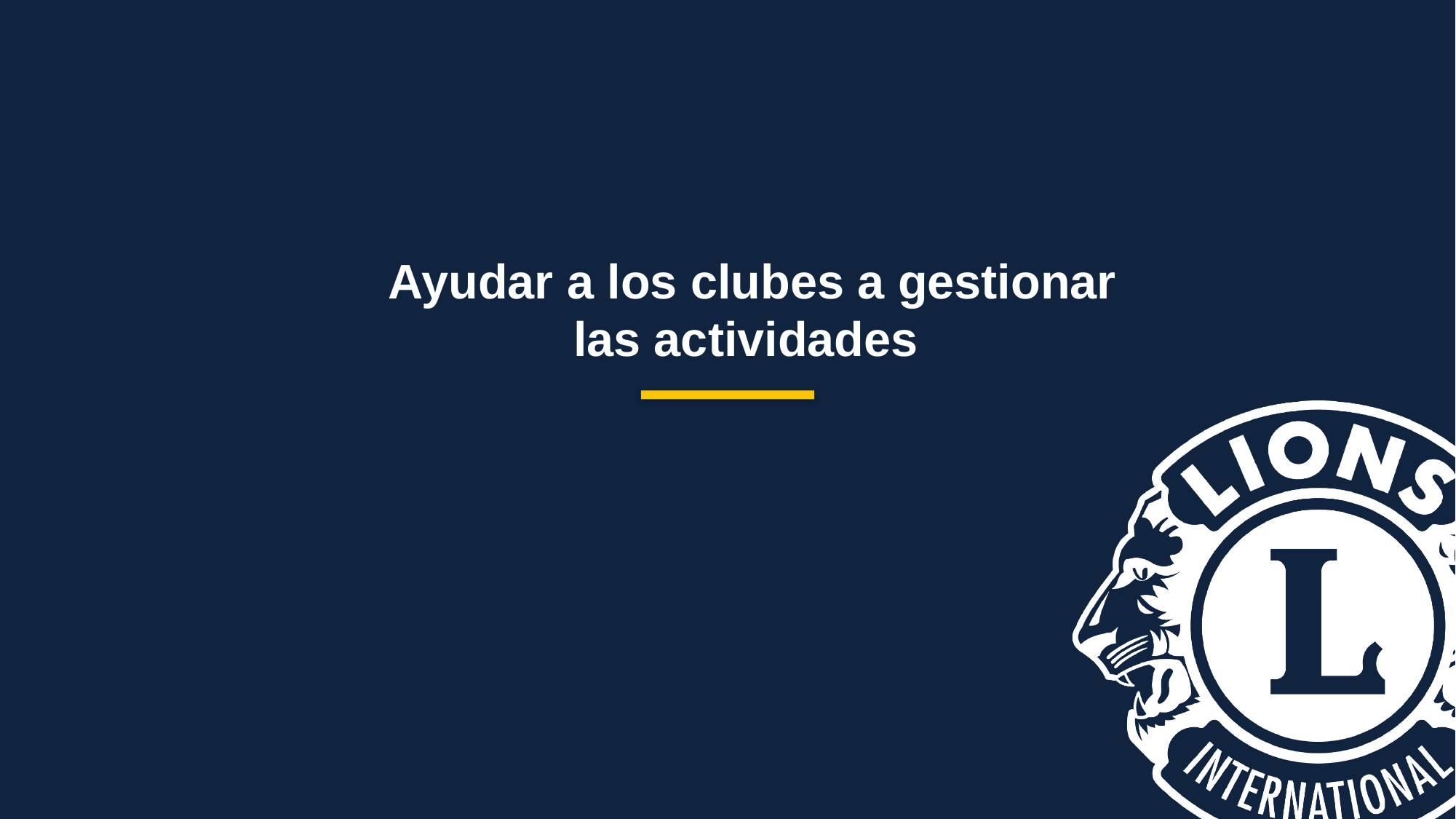

Ayudar a los clubes a gestionar las actividades